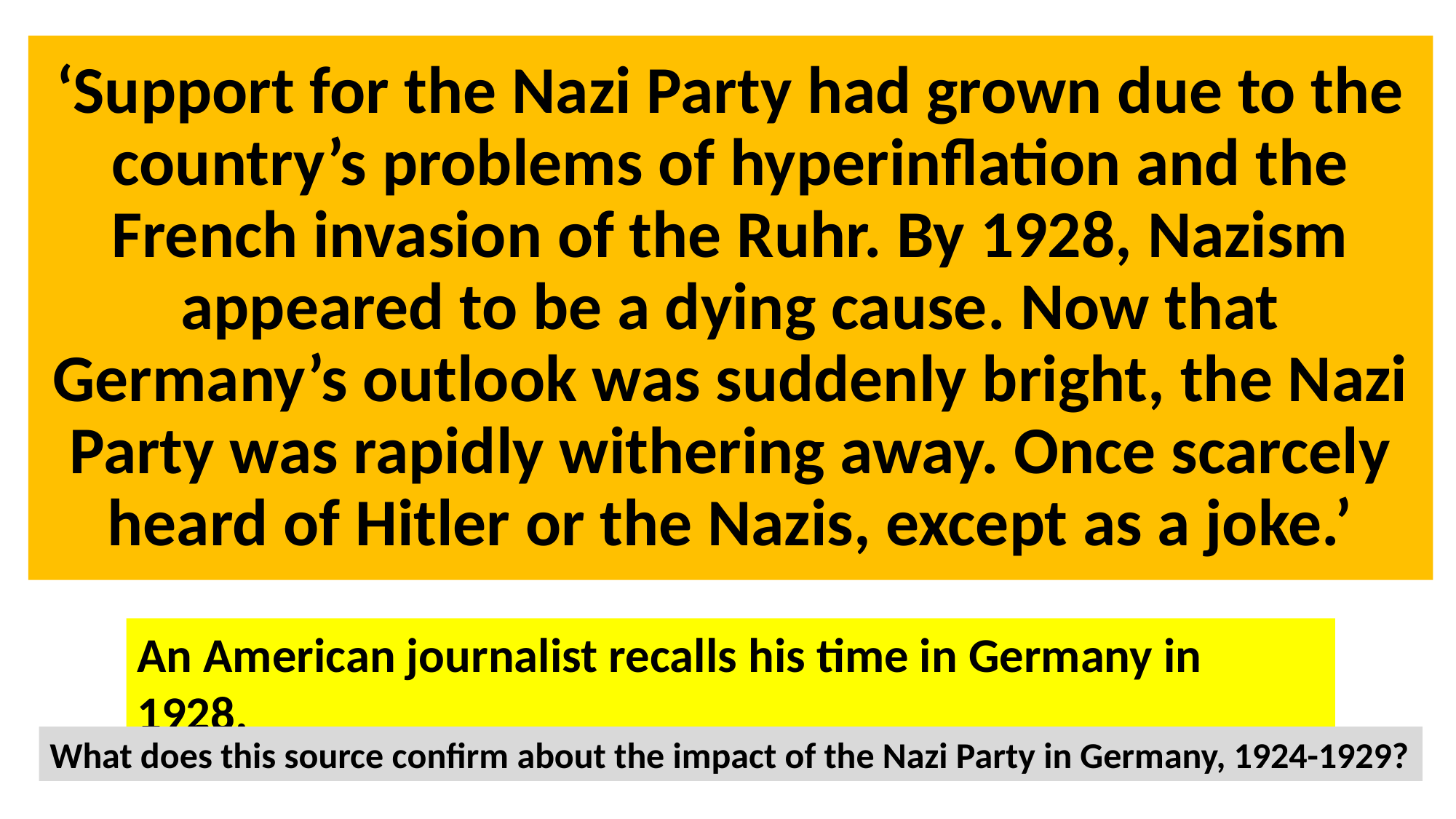

# ‘Support for the Nazi Party had grown due to the country’s problems of hyperinflation and the French invasion of the Ruhr. By 1928, Nazism appeared to be a dying cause. Now that Germany’s outlook was suddenly bright, the Nazi Party was rapidly withering away. Once scarcely heard of Hitler or the Nazis, except as a joke.’
An American journalist recalls his time in Germany in 1928.
What does this source confirm about the impact of the Nazi Party in Germany, 1924-1929?